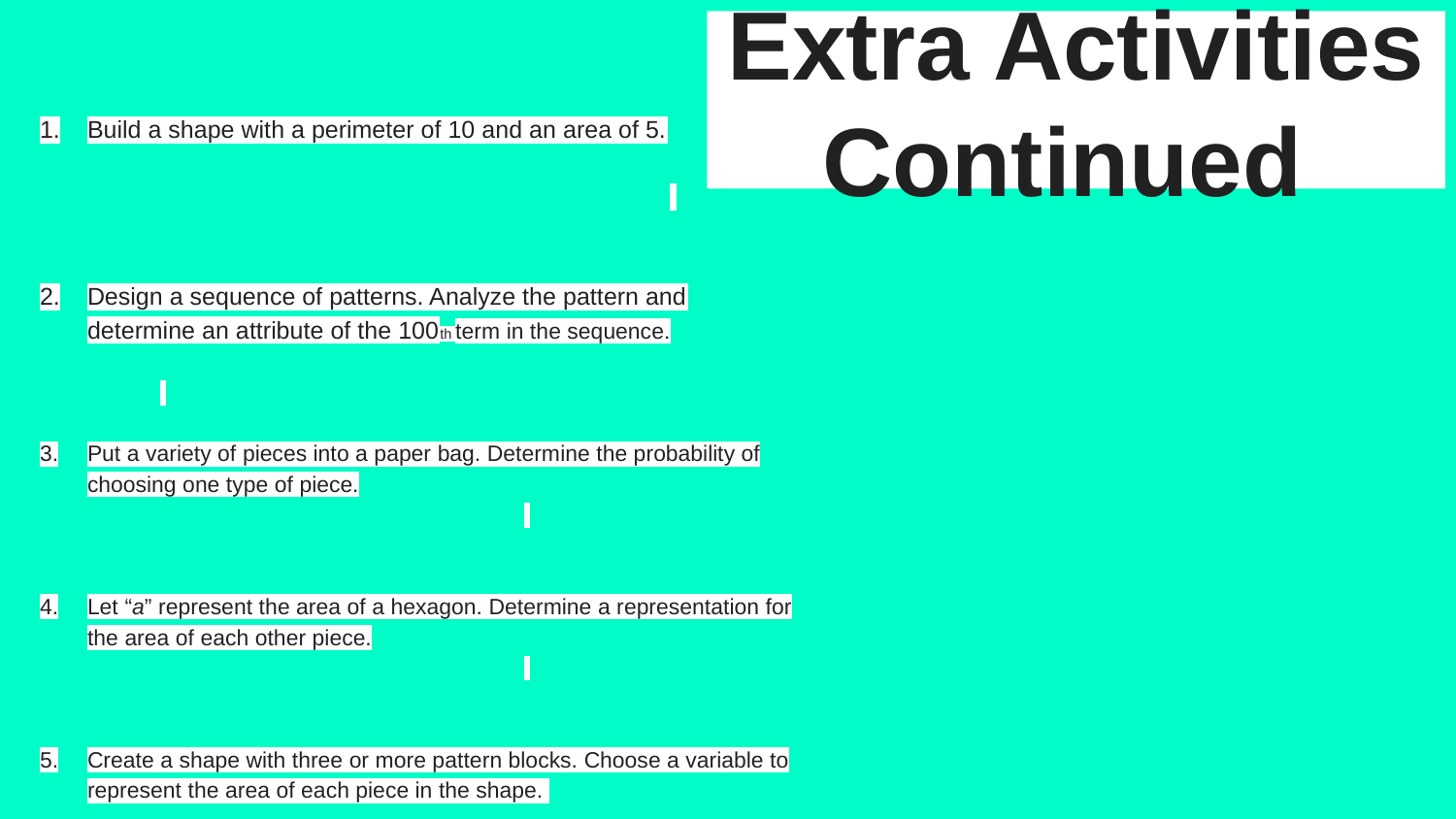

# Extra Activities Continued
Build a shape with a perimeter of 10 and an area of 5.
Design a sequence of patterns. Analyze the pattern and determine an attribute of the 100th term in the sequence.

Put a variety of pieces into a paper bag. Determine the probability of choosing one type of piece.
Let “a” represent the area of a hexagon. Determine a representation for the area of each other piece.
Create a shape with three or more pattern blocks. Choose a variable to represent the area of each piece in the shape.

Create an expression for the total area. Make several copies of the shape. Create an algebraic expression for the total area of all of the shapes.